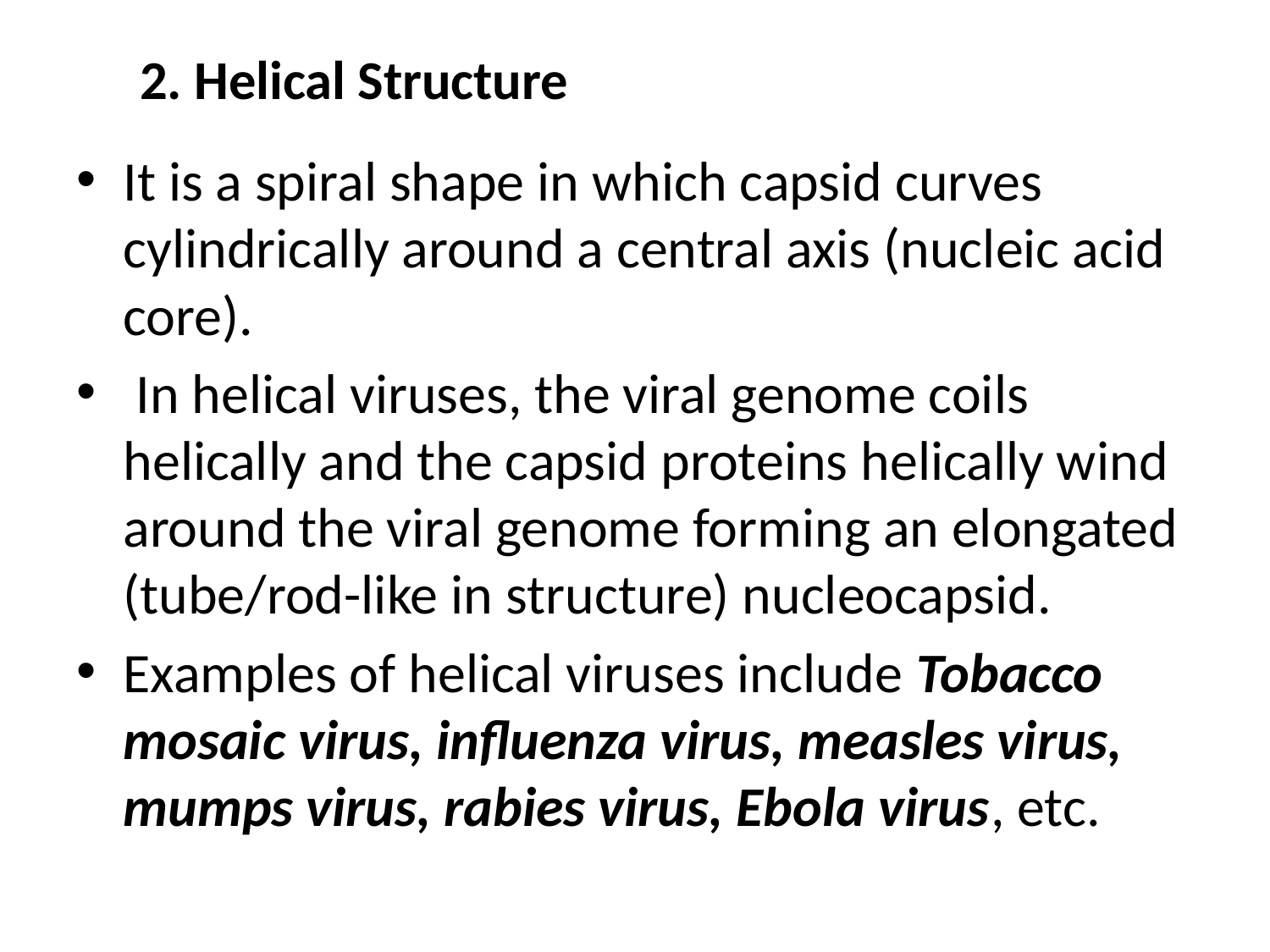

# 2. Helical Structure
It is a spiral shape in which capsid curves cylindrically around a central axis (nucleic acid core).
 In helical viruses, the viral genome coils helically and the capsid proteins helically wind around the viral genome forming an elongated (tube/rod-like in structure) nucleocapsid.
Examples of helical viruses include Tobacco mosaic virus, influenza virus, measles virus, mumps virus, rabies virus, Ebola virus, etc.